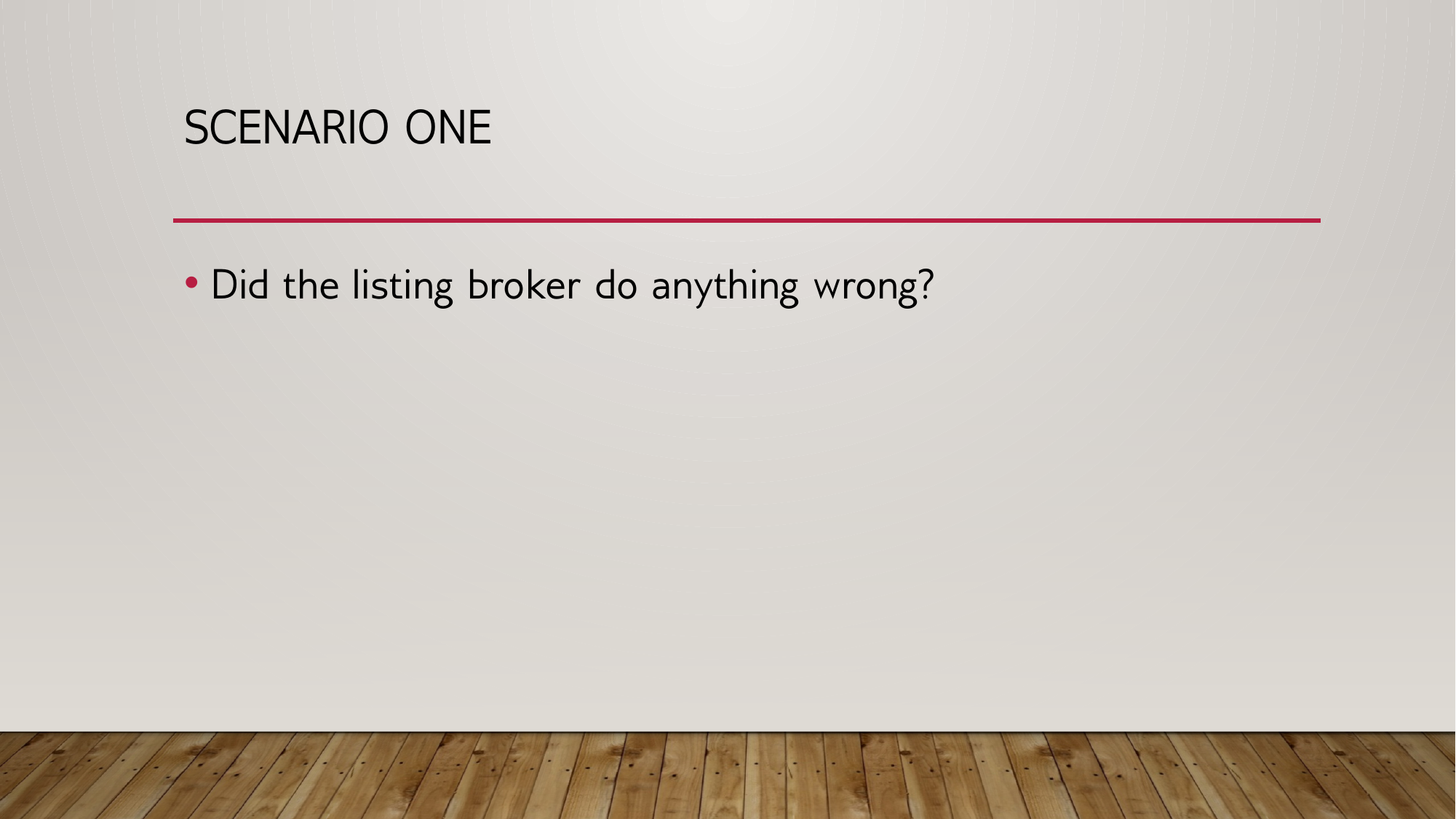

# Scenario one
Did the listing broker do anything wrong?